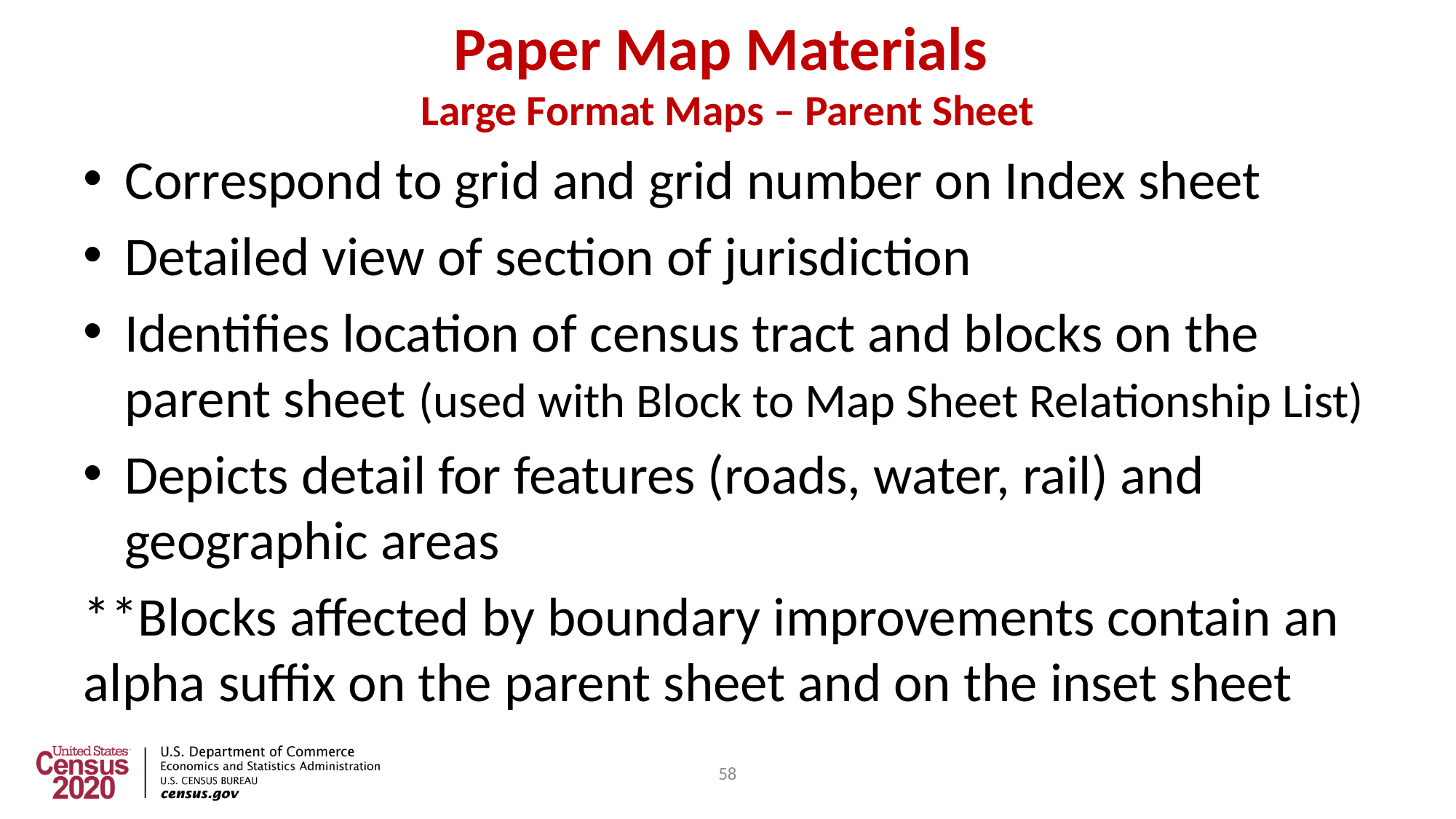

58
# Paper Map Materials Large Format Maps – Parent Sheet
Correspond to grid and grid number on Index sheet
Detailed view of section of jurisdiction
Identifies location of census tract and blocks on the parent sheet (used with Block to Map Sheet Relationship List)
Depicts detail for features (roads, water, rail) and geographic areas
**Blocks affected by boundary improvements contain an alpha suffix on the parent sheet and on the inset sheet